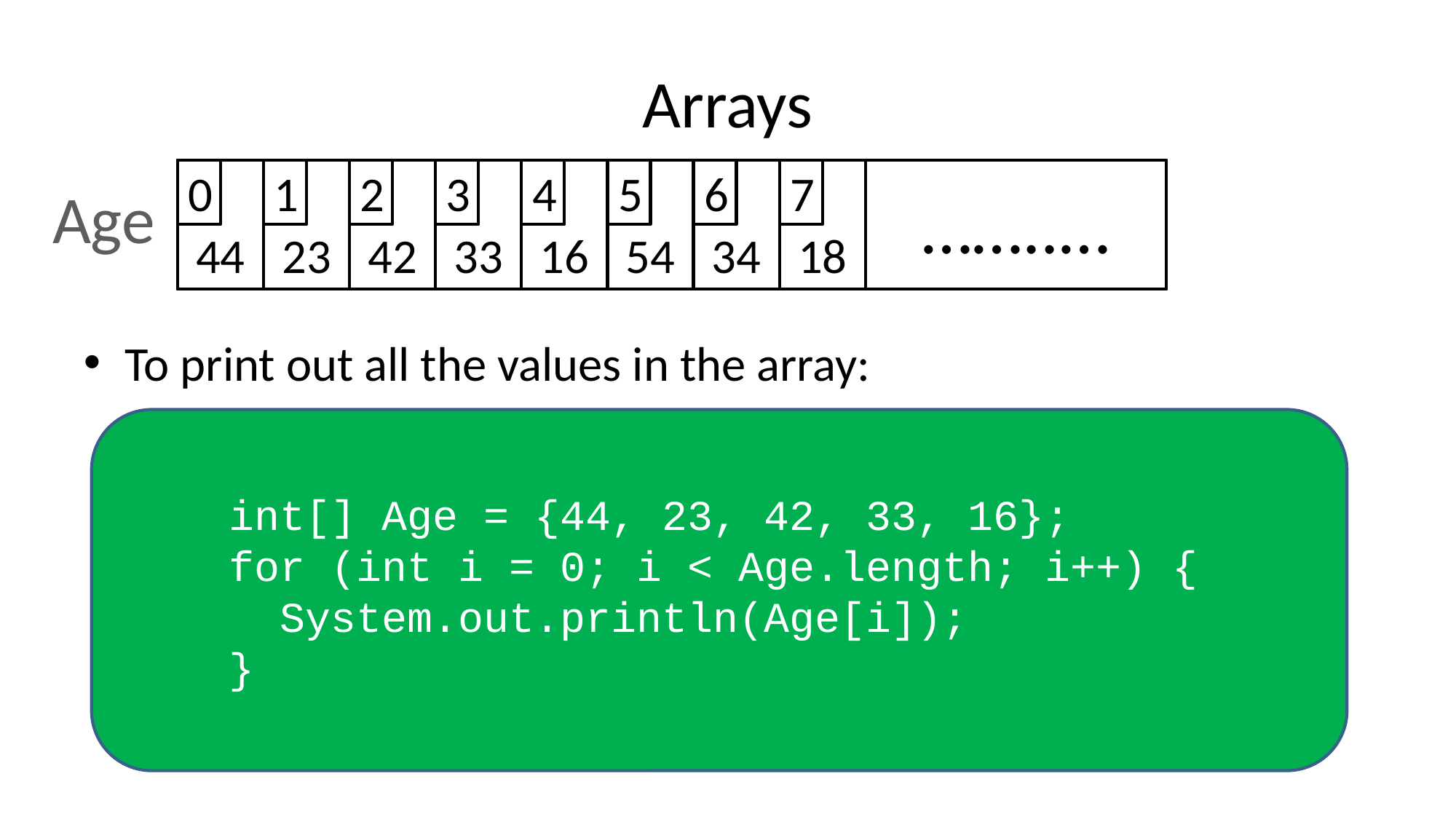

# Arrays

44
0

23
1

42
2

33
3

16
4

54
5

34
6

18
7
……..…
Age

To print out all the values in the array:

int[] Age = {44, 23, 42, 33, 16};
for (int i = 0; i < Age.length; i++) {
  System.out.println(Age[i]);
}